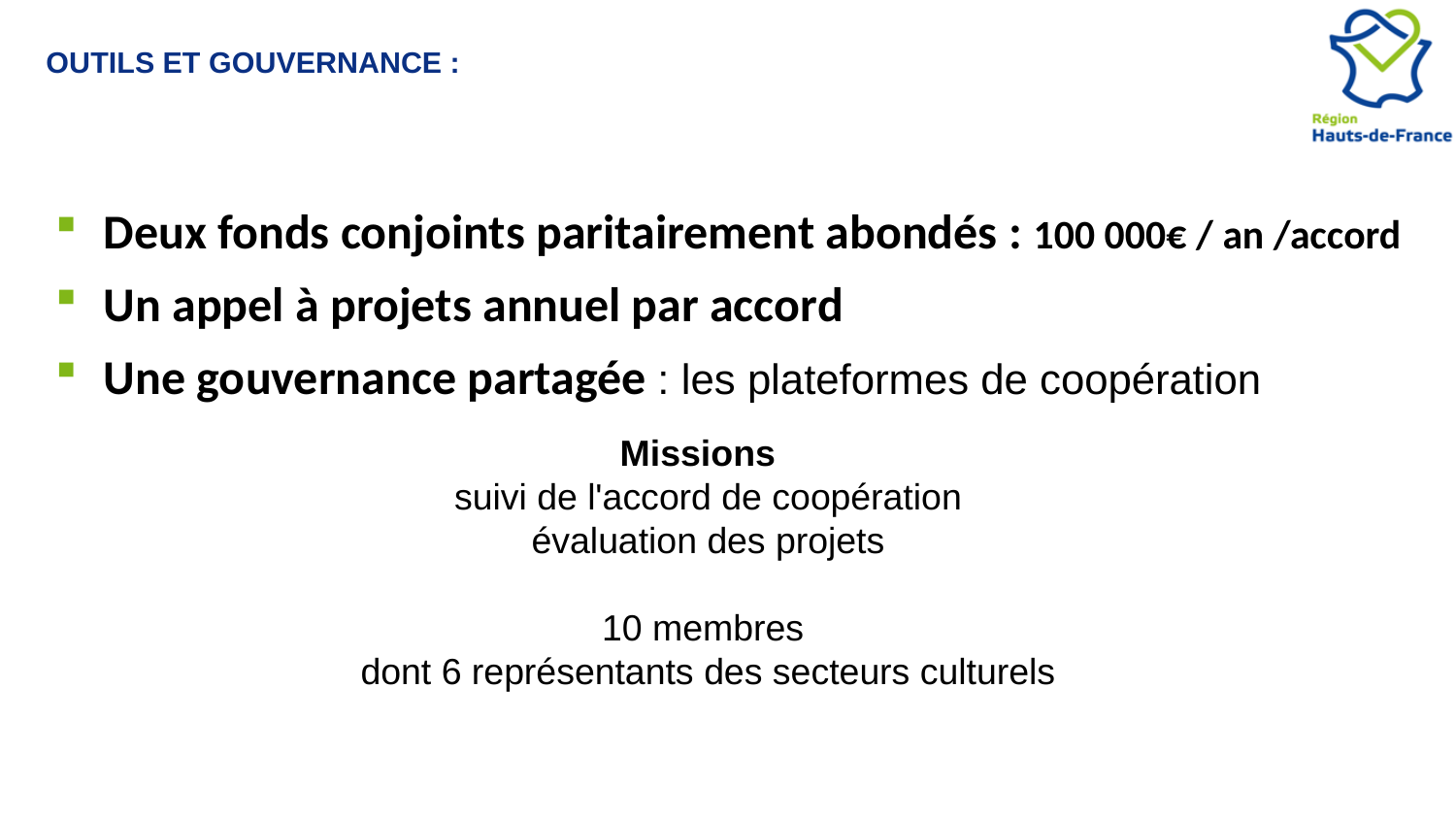

# outils et gouvernance :
Deux fonds conjoints paritairement abondés : 100 000€ / an /accord
Un appel à projets annuel par accord
Une gouvernance partagée : les plateformes de coopération

Missions
suivi de l'accord de coopération
évaluation des projets

10 membres
dont 6 représentants des secteurs culturels